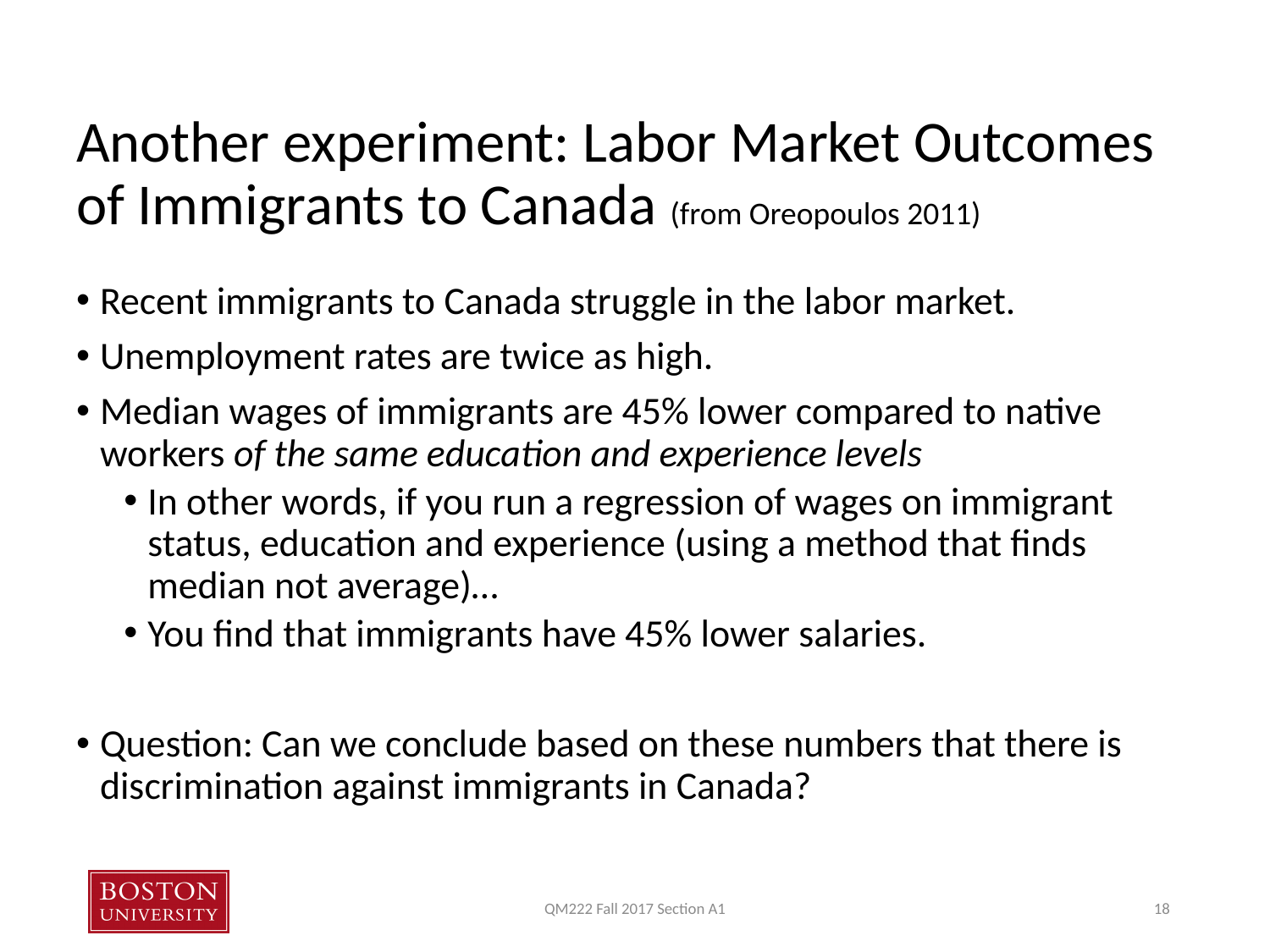

# Another experiment: Labor Market Outcomes of Immigrants to Canada (from Oreopoulos 2011)
Recent immigrants to Canada struggle in the labor market.
Unemployment rates are twice as high.
Median wages of immigrants are 45% lower compared to native workers of the same education and experience levels
In other words, if you run a regression of wages on immigrant status, education and experience (using a method that finds median not average)…
You find that immigrants have 45% lower salaries.

Question: Can we conclude based on these numbers that there is discrimination against immigrants in Canada?
QM222 Fall 2017 Section A1
18